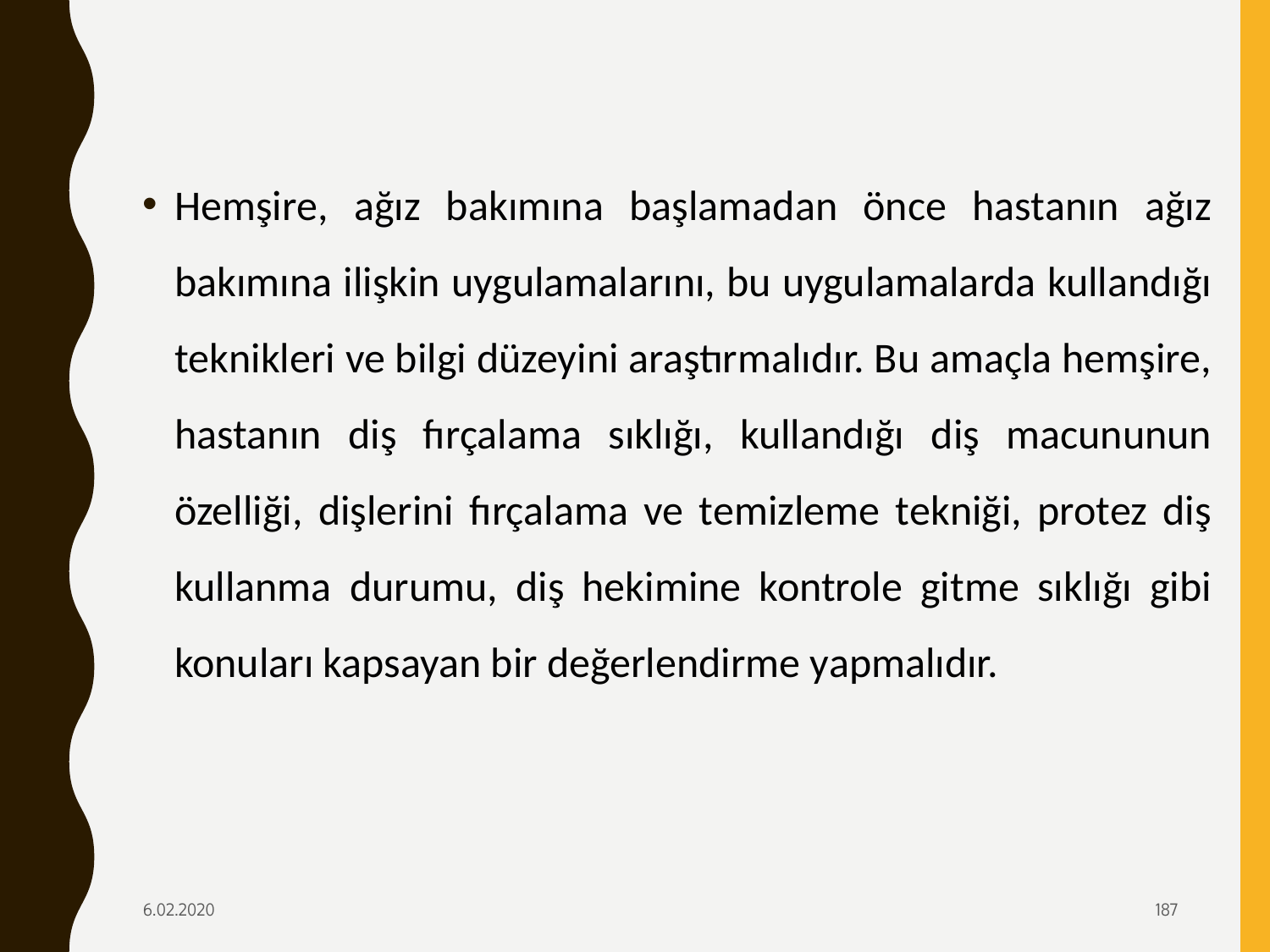

Hemşire, ağız bakımına başlamadan önce hastanın ağız bakımına ilişkin uygulamalarını, bu uygulamalarda kullandığı teknikleri ve bilgi düzeyini araştırmalıdır. Bu amaçla hemşire, hastanın diş fırçalama sıklığı, kullandığı diş macununun özelliği, dişlerini fırçalama ve temizleme tekniği, protez diş kullanma durumu, diş hekimine kontrole gitme sıklığı gibi konuları kapsayan bir değerlendirme yapmalıdır.
6.02.2020
187